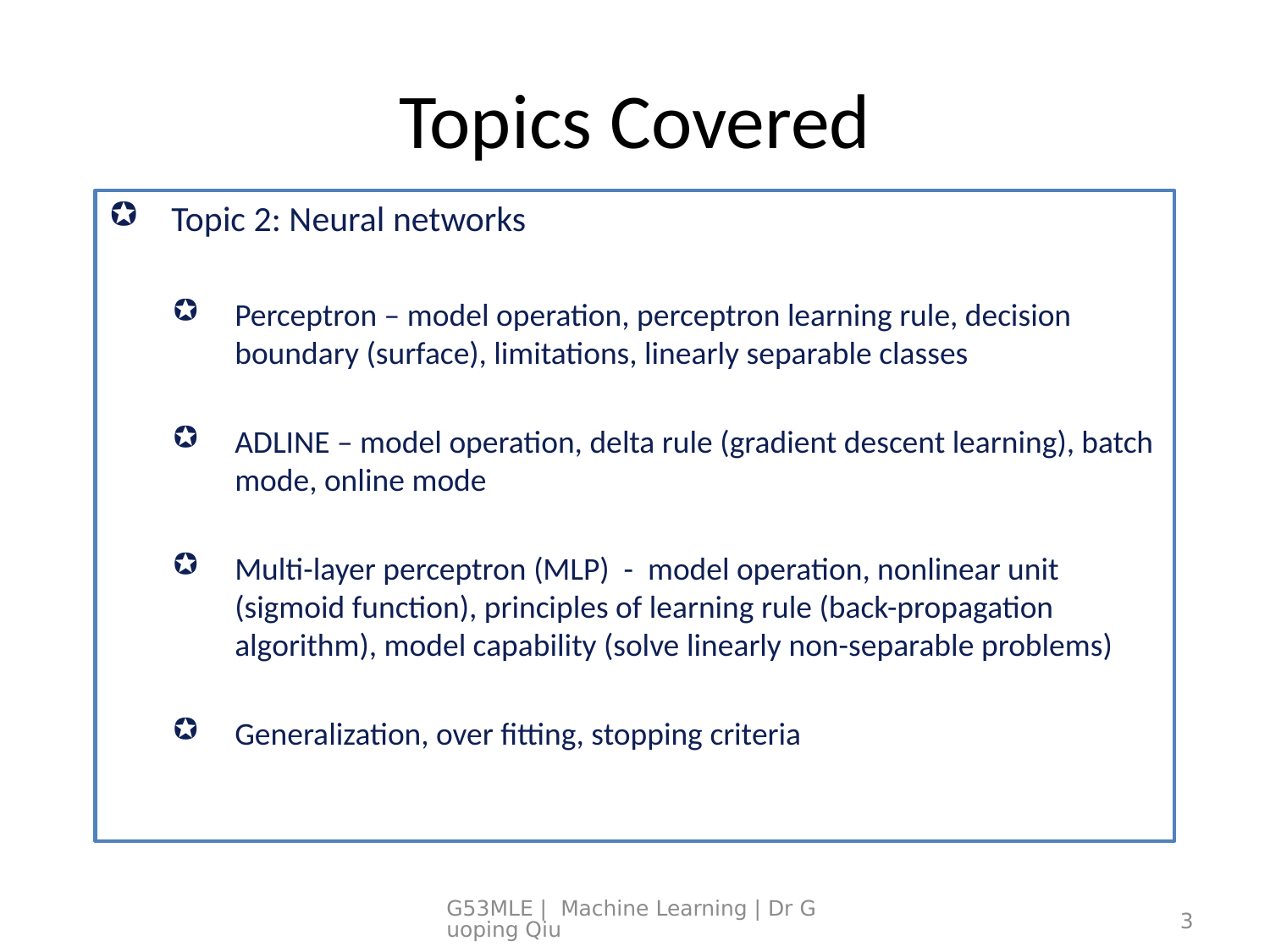

# Topics Covered

Topic 2: Neural networks

Perceptron – model operation, perceptron learning rule, decision boundary (surface), limitations, linearly separable classes

ADLINE – model operation, delta rule (gradient descent learning), batch mode, online mode

Multi-layer perceptron (MLP)  -  model operation, nonlinear unit (sigmoid function), principles of learning rule (back-propagation algorithm), model capability (solve linearly non-separable problems)

Generalization, over fitting, stopping criteria

G53MLE |  Machine Learning | Dr Guoping Qiu

3